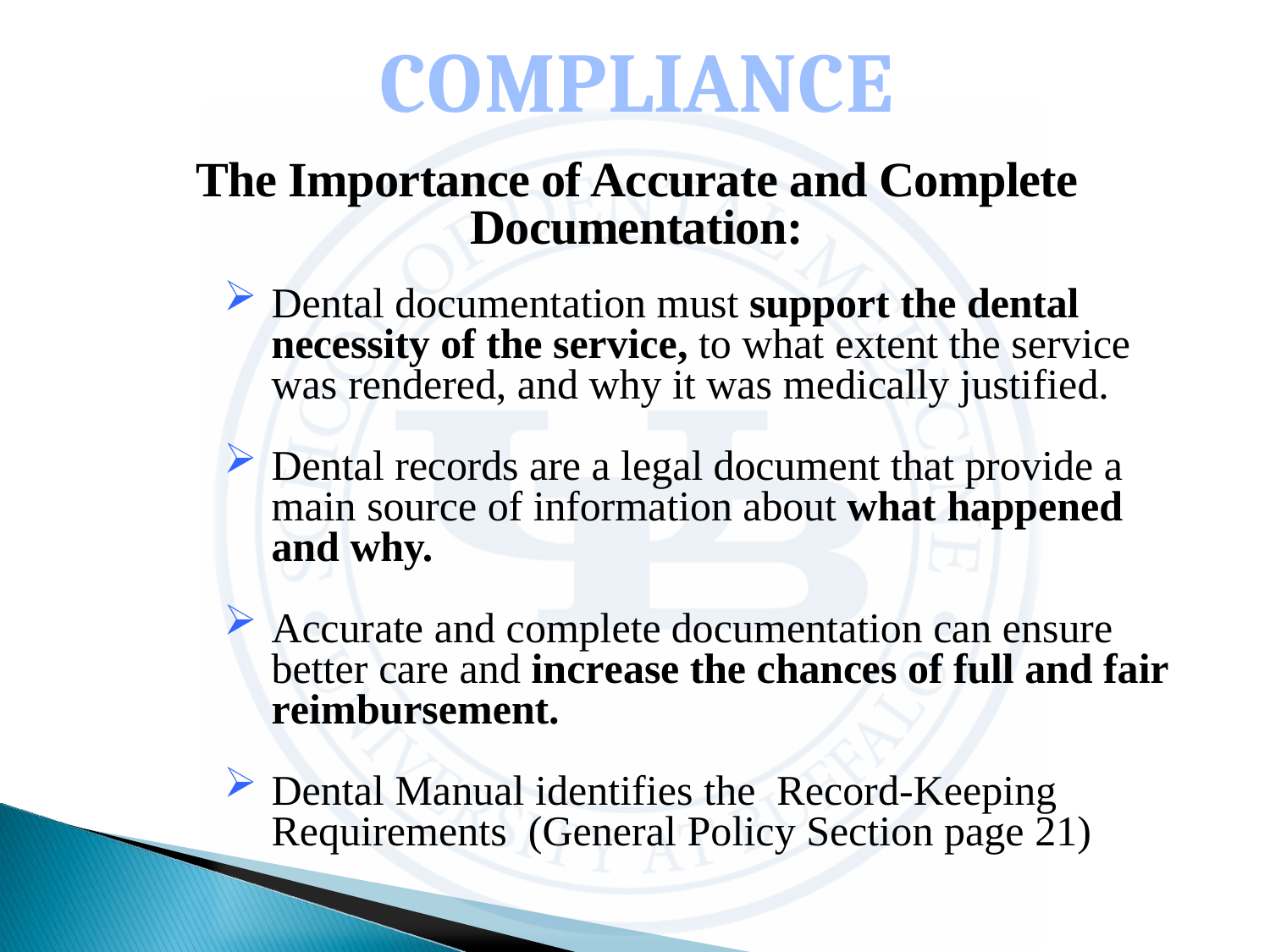

# The Importance of Accurate and Complete Documentation:
Dental documentation must support the dental necessity of the service, to what extent the service was rendered, and why it was medically justified.

Dental records are a legal document that provide a main source of information about what happened and why.

Accurate and complete documentation can ensure better care and increase the chances of full and fair reimbursement.

Dental Manual identifies the  Record-Keeping Requirements  (General Policy Section page 21)